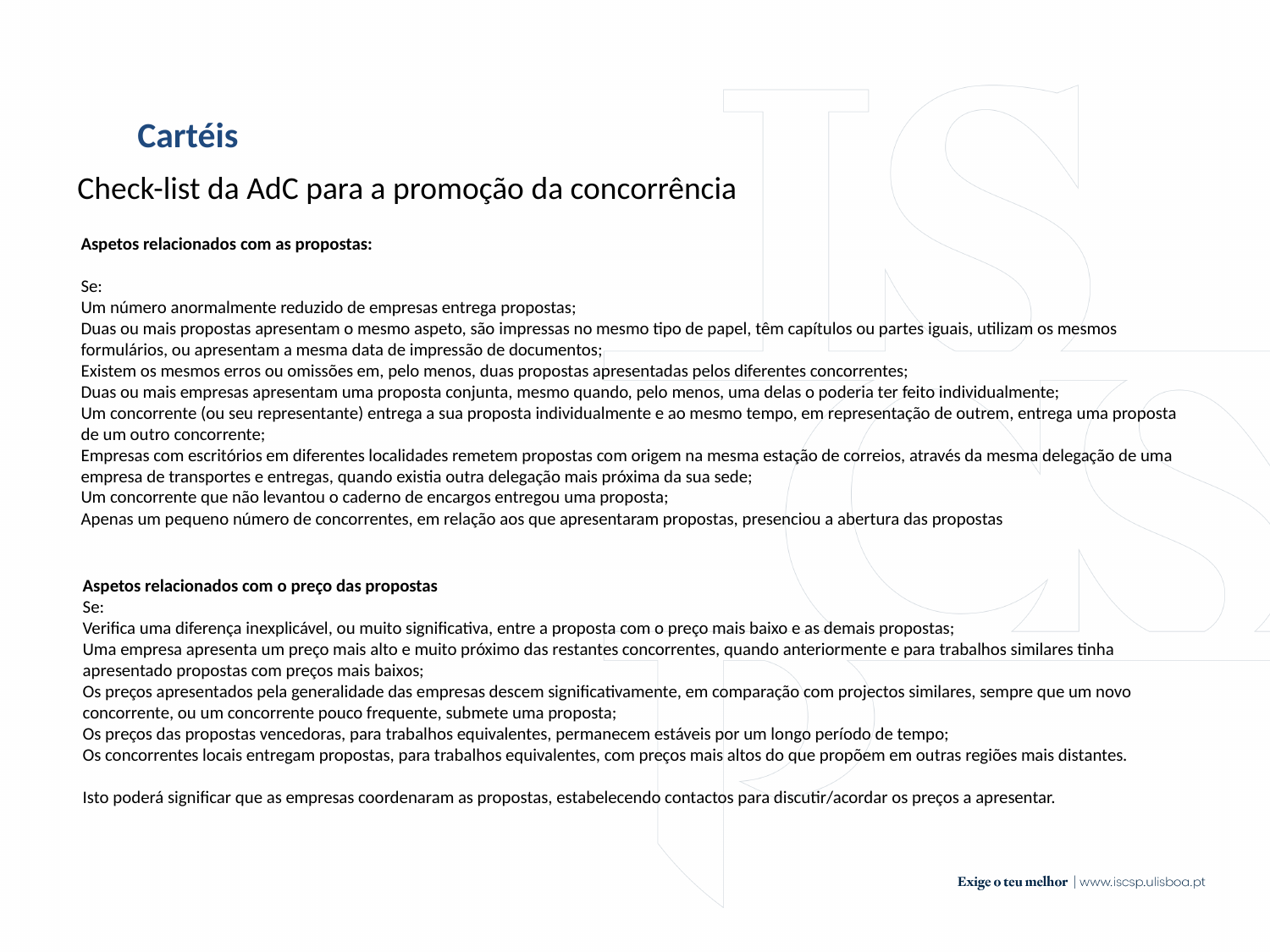

Cartéis
Check-list da AdC para a promoção da concorrência
Aspetos relacionados com as propostas:
Se:
Um número anormalmente reduzido de empresas entrega propostas;
Duas ou mais propostas apresentam o mesmo aspeto, são impressas no mesmo tipo de papel, têm capítulos ou partes iguais, utilizam os mesmos formulários, ou apresentam a mesma data de impressão de documentos;
Existem os mesmos erros ou omissões em, pelo menos, duas propostas apresentadas pelos diferentes concorrentes;
Duas ou mais empresas apresentam uma proposta conjunta, mesmo quando, pelo menos, uma delas o poderia ter feito individualmente;
Um concorrente (ou seu representante) entrega a sua proposta individualmente e ao mesmo tempo, em representação de outrem, entrega uma proposta de um outro concorrente;
Empresas com escritórios em diferentes localidades remetem propostas com origem na mesma estação de correios, através da mesma delegação de uma empresa de transportes e entregas, quando existia outra delegação mais próxima da sua sede;
Um concorrente que não levantou o caderno de encargos entregou uma proposta; 
Apenas um pequeno número de concorrentes, em relação aos que apresentaram propostas, presenciou a abertura das propostas
Aspetos relacionados com o preço das propostas
Se:
Verifica uma diferença inexplicável, ou muito significativa, entre a proposta com o preço mais baixo e as demais propostas;
Uma empresa apresenta um preço mais alto e muito próximo das restantes concorrentes, quando anteriormente e para trabalhos similares tinha apresentado propostas com preços mais baixos;
Os preços apresentados pela generalidade das empresas descem significativamente, em comparação com projectos similares, sempre que um novo concorrente, ou um concorrente pouco frequente, submete uma proposta;
Os preços das propostas vencedoras, para trabalhos equivalentes, permanecem estáveis por um longo período de tempo;
Os concorrentes locais entregam propostas, para trabalhos equivalentes, com preços mais altos do que propõem em outras regiões mais distantes.
Isto poderá significar que as empresas coordenaram as propostas, estabelecendo contactos para discutir/acordar os preços a apresentar.